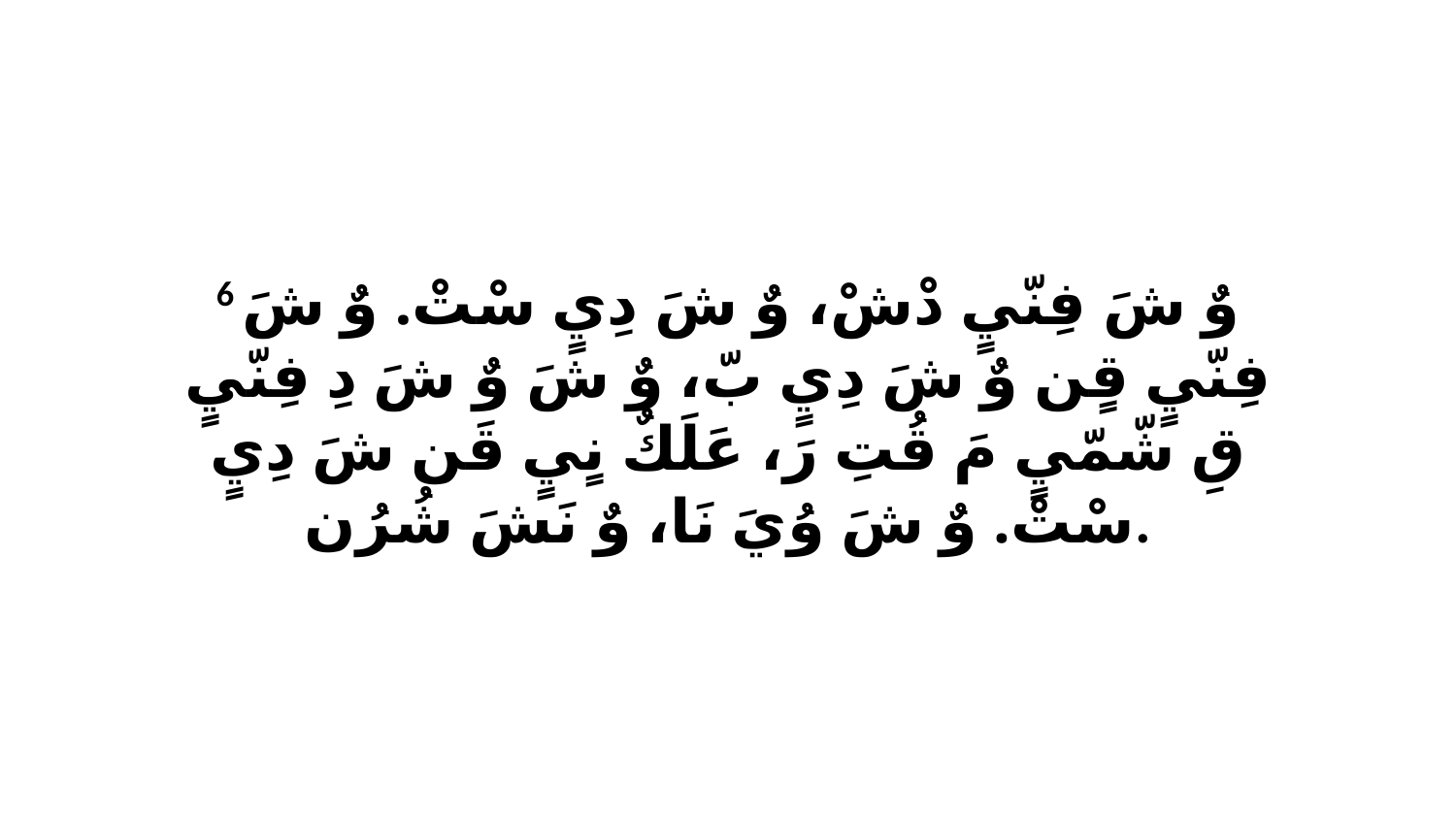

6 وٌ شَ فِنّيٍ دْشْ، وٌ شَ دِيٍ سْتْ. وٌ شَ فِنّيٍ قٍن وٌ شَ دِيٍ بّ، وٌ شَ وٌ شَ دِ فِنّيٍ قِ شّمّيٍ مَ قُتِ رَ، عَلَكٌ نٍيٍ قَن شَ دِيٍ سْتْ. وٌ شَ وُيَ نَا، وٌ نَشَ شُرُن.